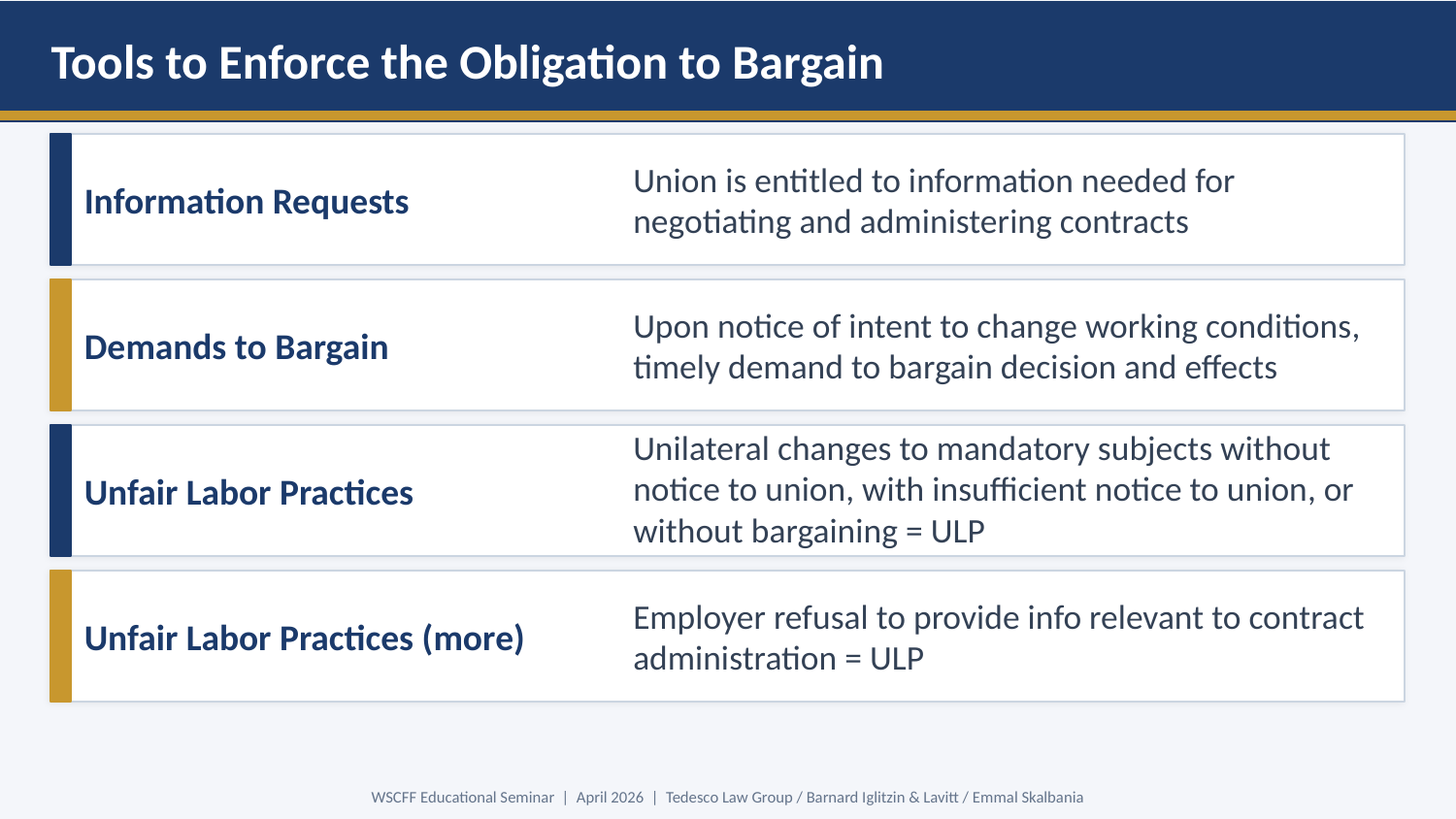

Tools to Enforce the Obligation to Bargain

Information Requests
Union is entitled to information needed for negotiating and administering contracts

Demands to Bargain
Upon notice of intent to change working conditions, timely demand to bargain decision and effects

Unilateral changes to mandatory subjects without notice to union, with insufficient notice to union, or without bargaining = ULP
Unfair Labor Practices

Unfair Labor Practices (more)
Employer refusal to provide info relevant to contract administration = ULP
WSCFF Educational Seminar  |  April 2026  |  Tedesco Law Group / Barnard Iglitzin & Lavitt / Emmal Skalbania